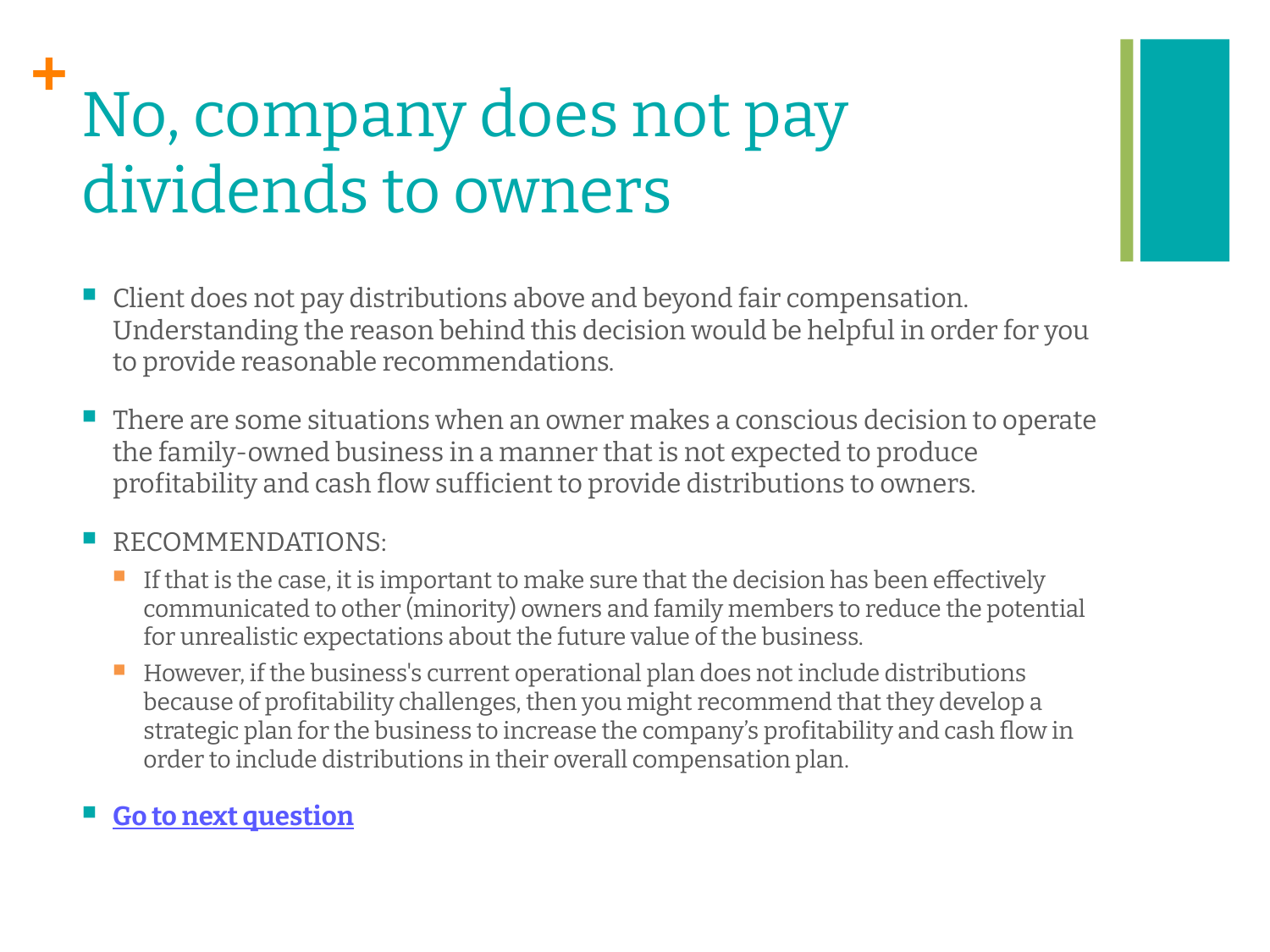

# No, company does not pay dividends to owners
Client does not pay distributions above and beyond fair compensation.  Understanding the reason behind this decision would be helpful in order for you to provide reasonable recommendations.
There are some situations when an owner makes a conscious decision to operate the family-owned business in a manner that is not expected to produce profitability and cash flow sufficient to provide distributions to owners.
RECOMMENDATIONS:
If that is the case, it is important to make sure that the decision has been effectively communicated to other (minority) owners and family members to reduce the potential for unrealistic expectations about the future value of the business.
However, if the business's current operational plan does not include distributions because of profitability challenges, then you might recommend that they develop a strategic plan for the business to increase the company’s profitability and cash flow in order to include distributions in their overall compensation plan.
Go to next question